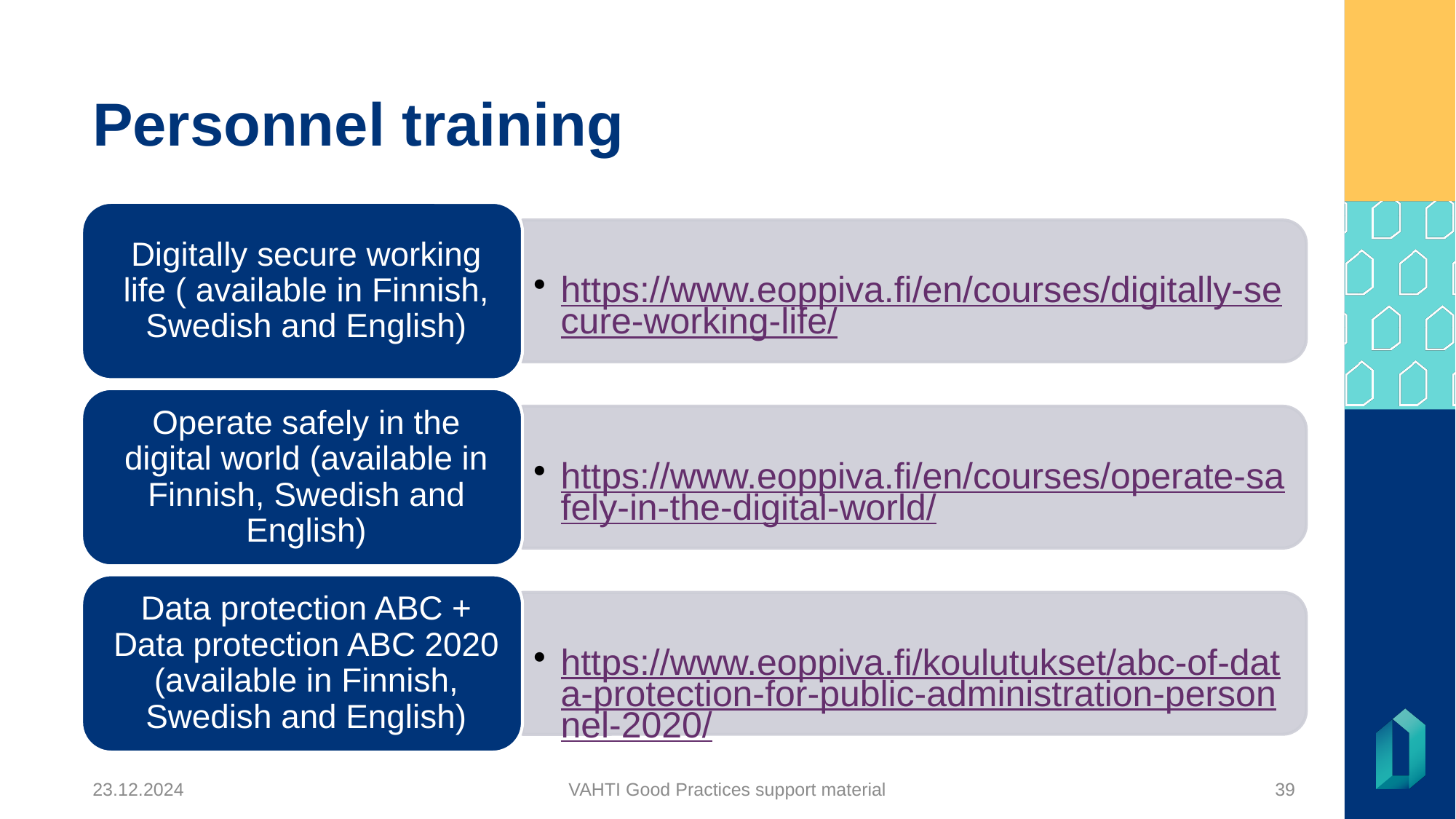

# Personnel training
https://www.eoppiva.fi/en/courses/digitally-secure-working-life/
Digitally secure working life ( available in Finnish, Swedish and English)
https://www.eoppiva.fi/en/courses/operate-safely-in-the-digital-world/
Operate safely in the digital world (available in Finnish, Swedish and English)
https://www.eoppiva.fi/koulutukset/abc-of-data-protection-for-public-administration-personnel-2020/
Data protection ABC + Data protection ABC 2020 (available in Finnish, Swedish and English)
23.12.2024
VAHTI Good Practices support material
39